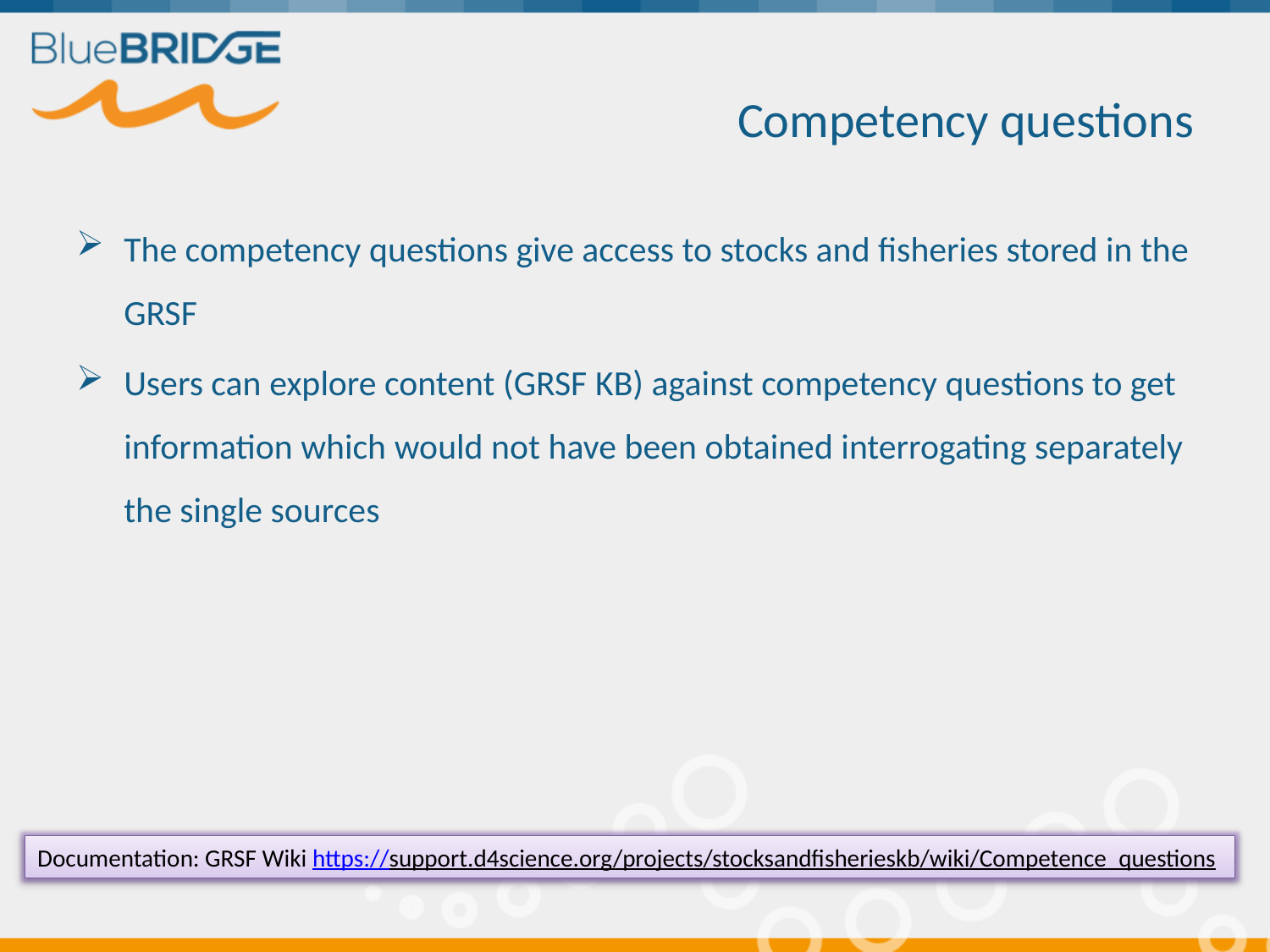

# Competency questions
The competency questions give access to stocks and fisheries stored in the GRSF
Users can explore content (GRSF KB) against competency questions to get information which would not have been obtained interrogating separately the single sources

Documentation: GRSF Wiki https://support.d4science.org/projects/stocksandfisherieskb/wiki/Competence_questions